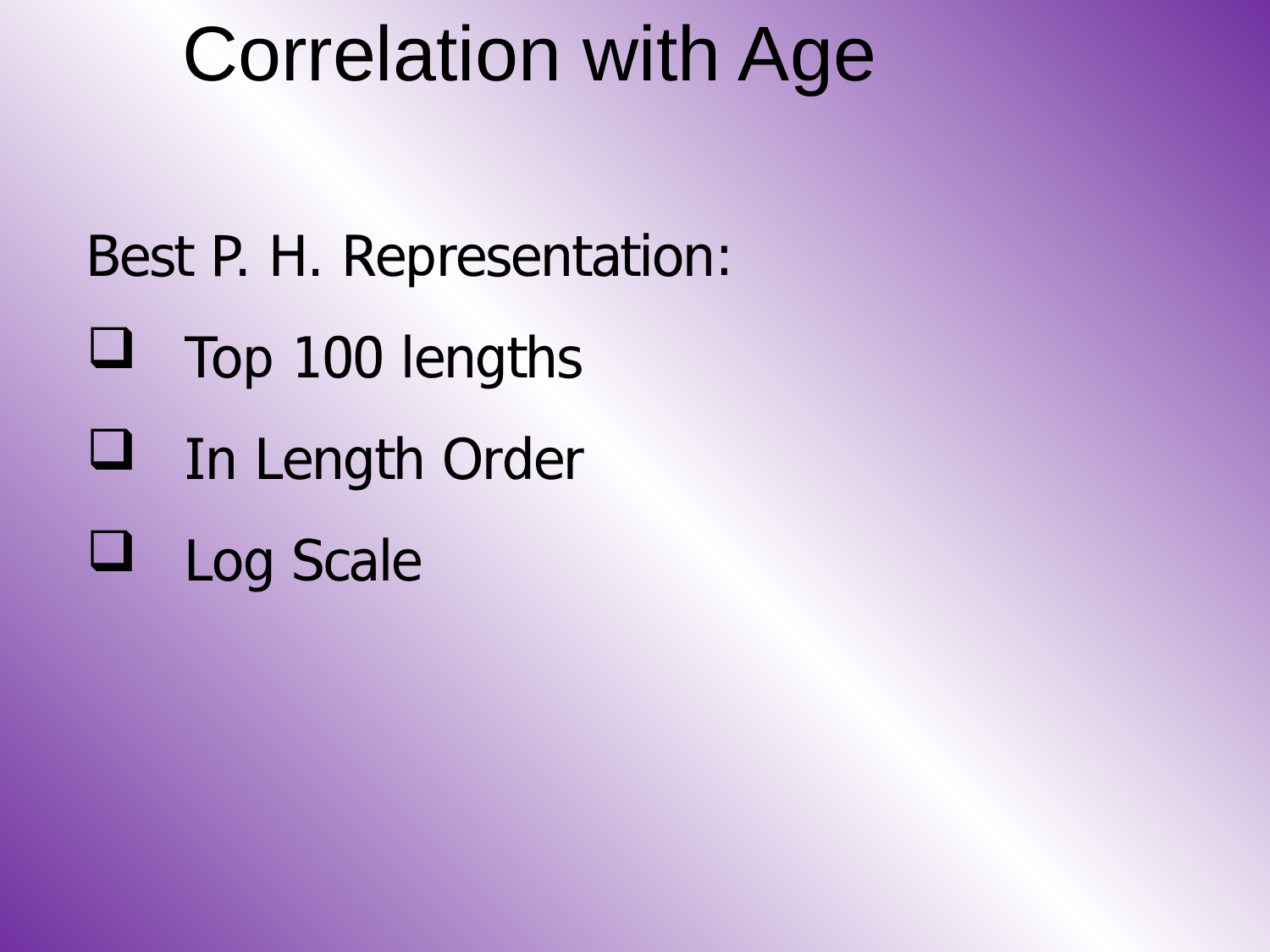

# Correlation with Age
Best P. H. Representation:
  Top 100 lengths
  In Length Order
  Log Scale